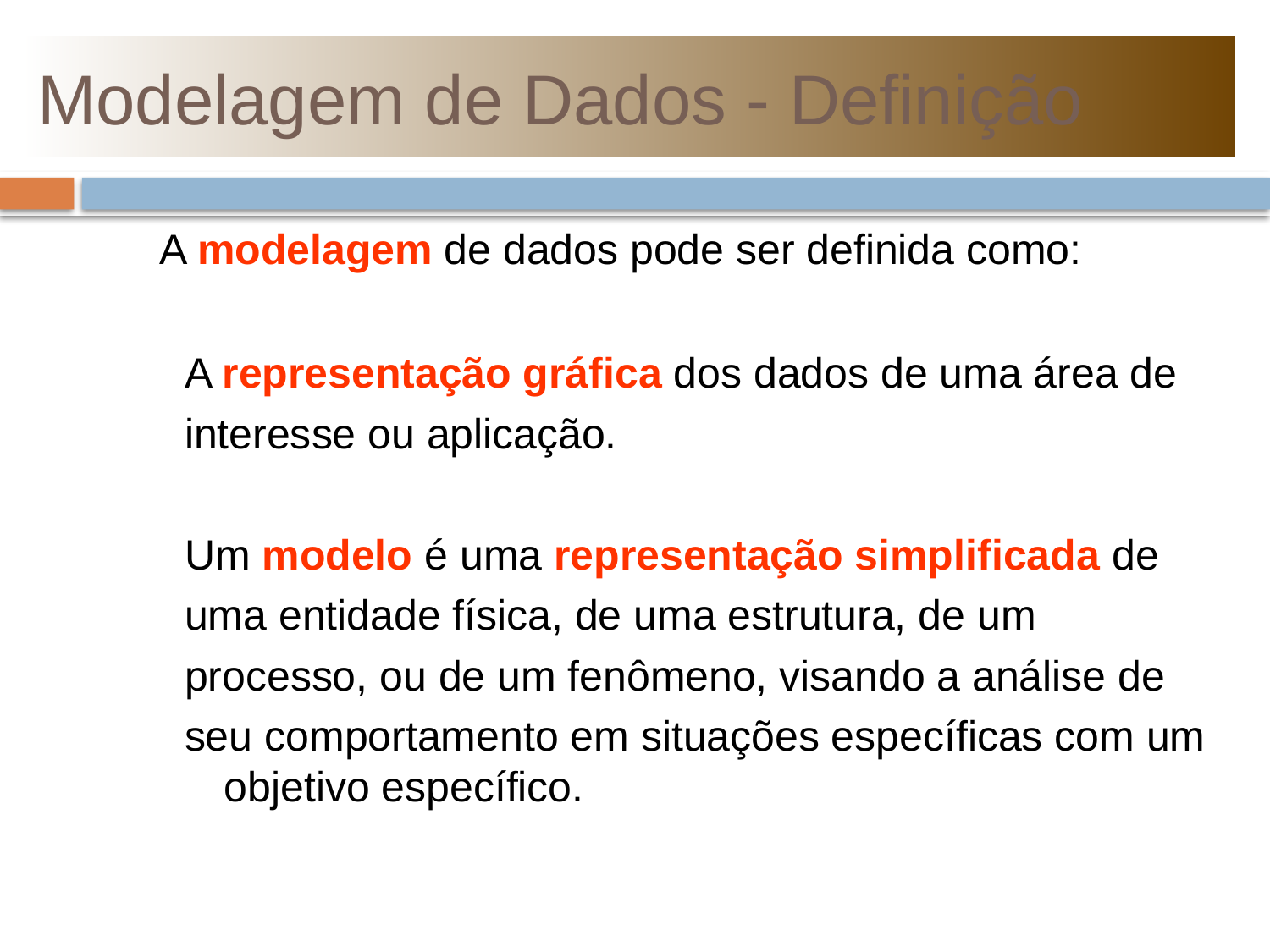

# Modelagem de Dados - Definição

A modelagem de dados pode ser definida como:

A representação gráfica dos dados de uma área de
interesse ou aplicação.

Um modelo é uma representação simplificada de
uma entidade física, de uma estrutura, de um
processo, ou de um fenômeno, visando a análise de
seu comportamento em situações específicas com um objetivo específico.